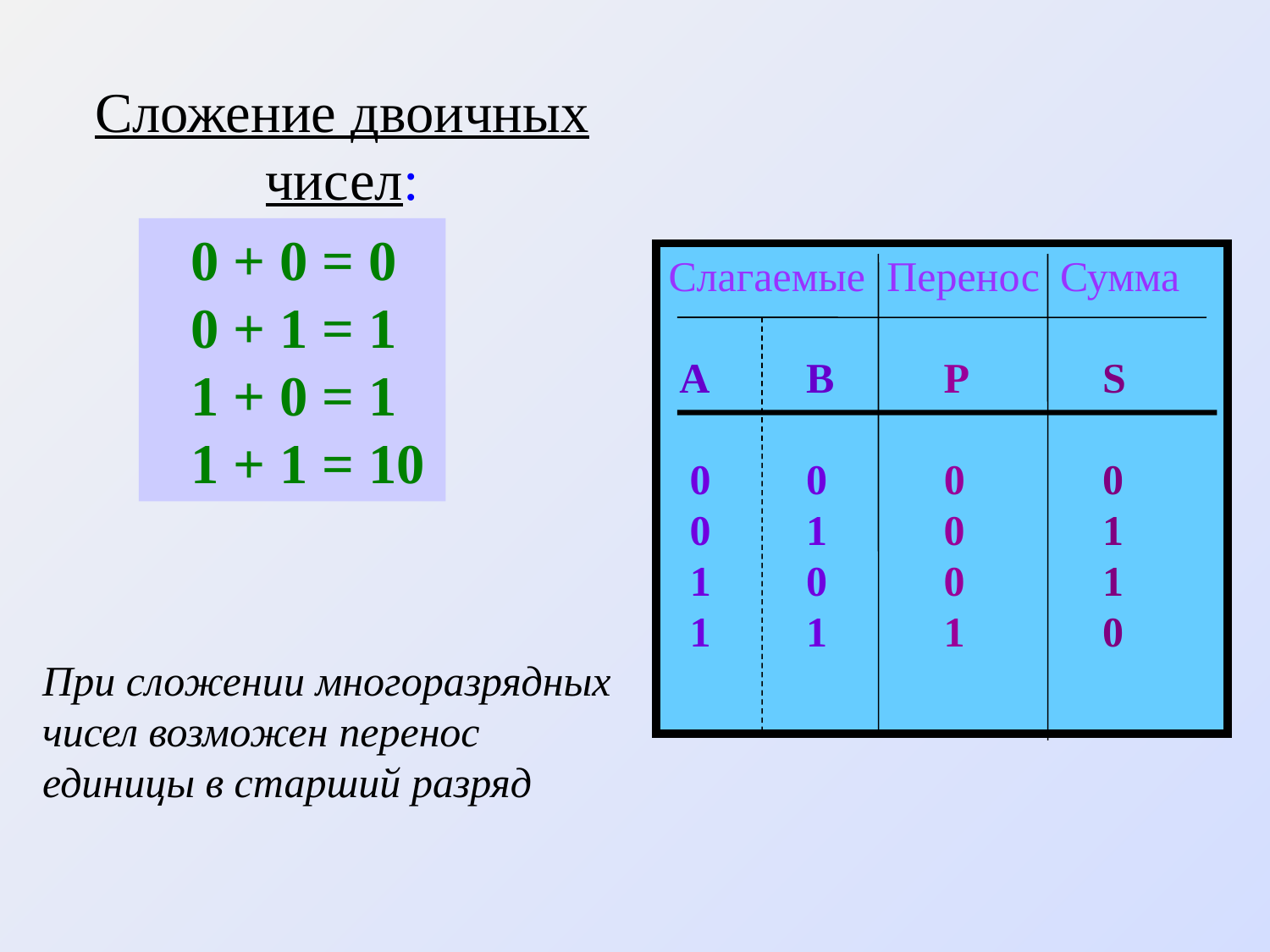

Сложение двоичных чисел:

При сложении многоразрядных чисел возможен перенос единицы в старший разряд
0 + 0 = 0
0 + 1 = 1
1 + 0 = 1
1 + 1 = 10
Слагаемые  Перенос	 Сумма

 А	 В	  Р 	     S

  0	 0	  0	     0
  0	 1	  0	     1
  1	 0	  0	     1
  1	 1	  1	     0